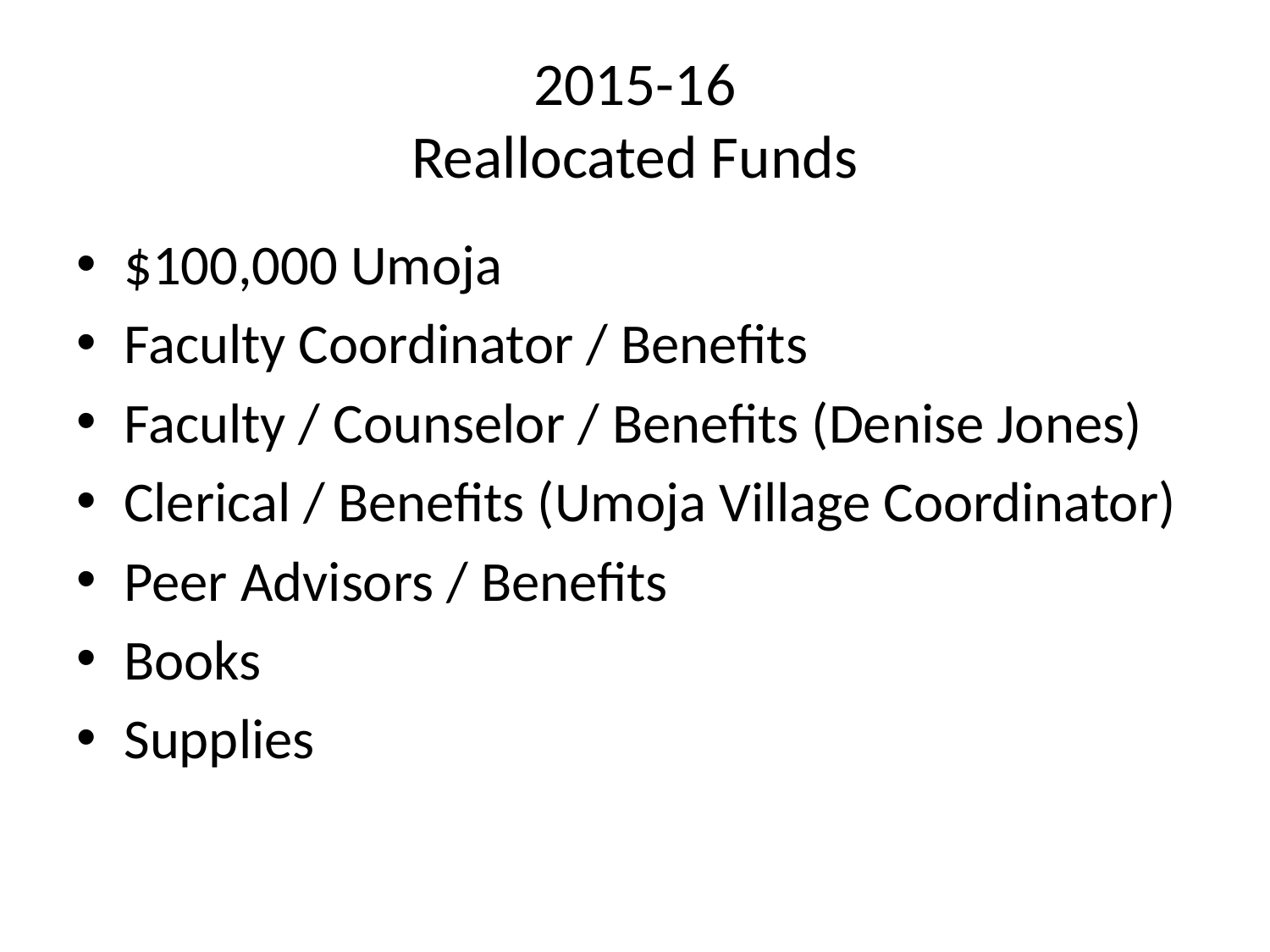

# 2015-16 Reallocated Funds
$100,000 Umoja
Faculty Coordinator / Benefits
Faculty / Counselor / Benefits (Denise Jones)
Clerical / Benefits (Umoja Village Coordinator)
Peer Advisors / Benefits
Books
Supplies